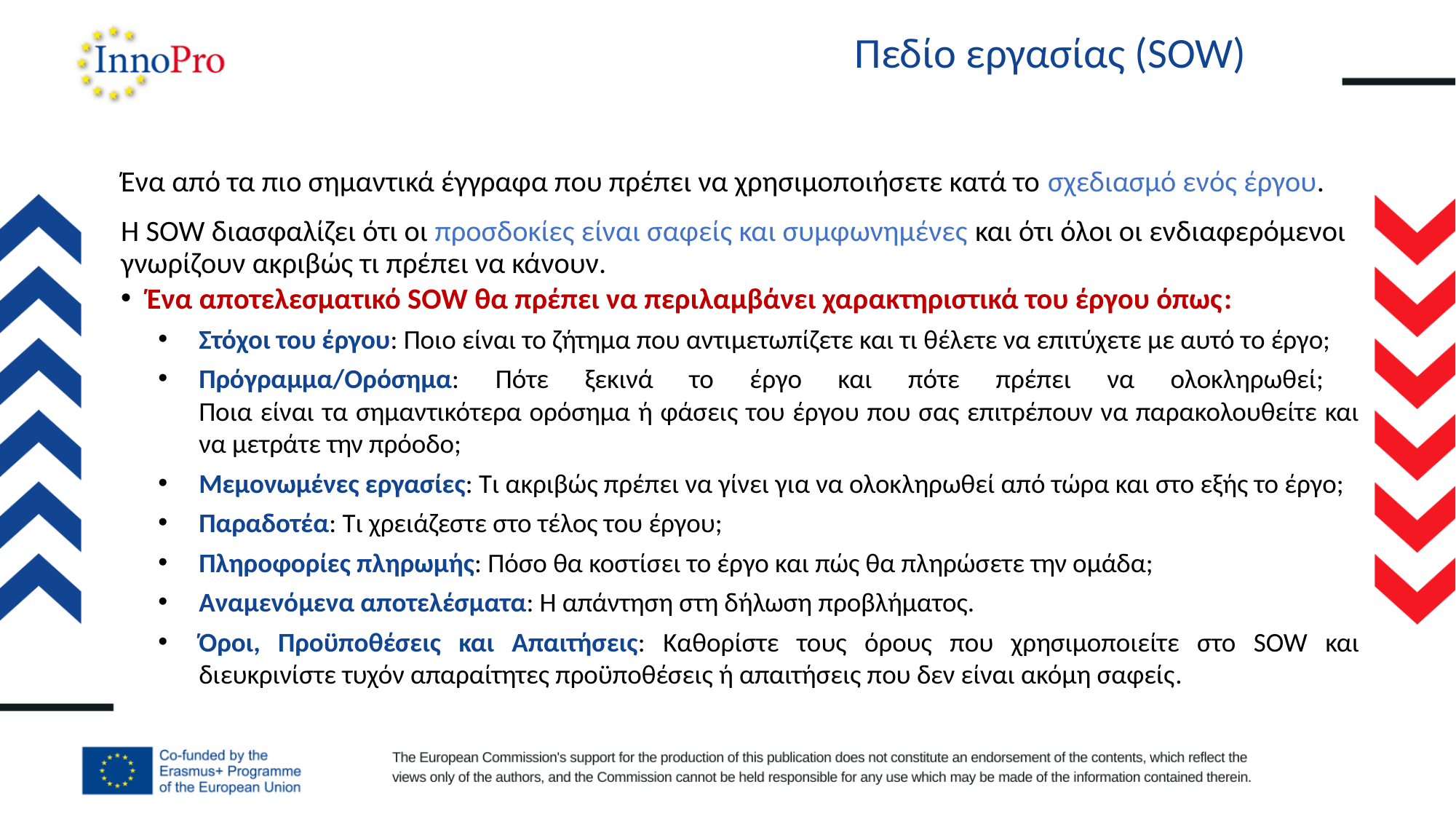

# Πεδίο εργασίας (SOW)

Ένα από τα πιο σημαντικά έγγραφα που πρέπει να χρησιμοποιήσετε κατά το σχεδιασμό ενός έργου.
Η SOW διασφαλίζει ότι οι προσδοκίες είναι σαφείς και συμφωνημένες και ότι όλοι οι ενδιαφερόμενοι γνωρίζουν ακριβώς τι πρέπει να κάνουν.
Ένα αποτελεσματικό SOW θα πρέπει να περιλαμβάνει χαρακτηριστικά του έργου όπως:
Στόχοι του έργου: Ποιο είναι το ζήτημα που αντιμετωπίζετε και τι θέλετε να επιτύχετε με αυτό το έργο;
Πρόγραμμα/Ορόσημα: Πότε ξεκινά το έργο και πότε πρέπει να ολοκληρωθεί;
Ποια είναι τα σημαντικότερα ορόσημα ή φάσεις του έργου που σας επιτρέπουν να παρακολουθείτε και να μετράτε την πρόοδο;
Μεμονωμένες εργασίες: Τι ακριβώς πρέπει να γίνει για να ολοκληρωθεί από τώρα και στο εξής το έργο;
Παραδοτέα: Τι χρειάζεστε στο τέλος του έργου;
Πληροφορίες πληρωμής: Πόσο θα κοστίσει το έργο και πώς θα πληρώσετε την ομάδα;
Αναμενόμενα αποτελέσματα: Η απάντηση στη δήλωση προβλήματος.
Όροι, Προϋποθέσεις και Απαιτήσεις: Καθορίστε τους όρους που χρησιμοποιείτε στο SOW και διευκρινίστε τυχόν απαραίτητες προϋποθέσεις ή απαιτήσεις που δεν είναι ακόμη σαφείς.